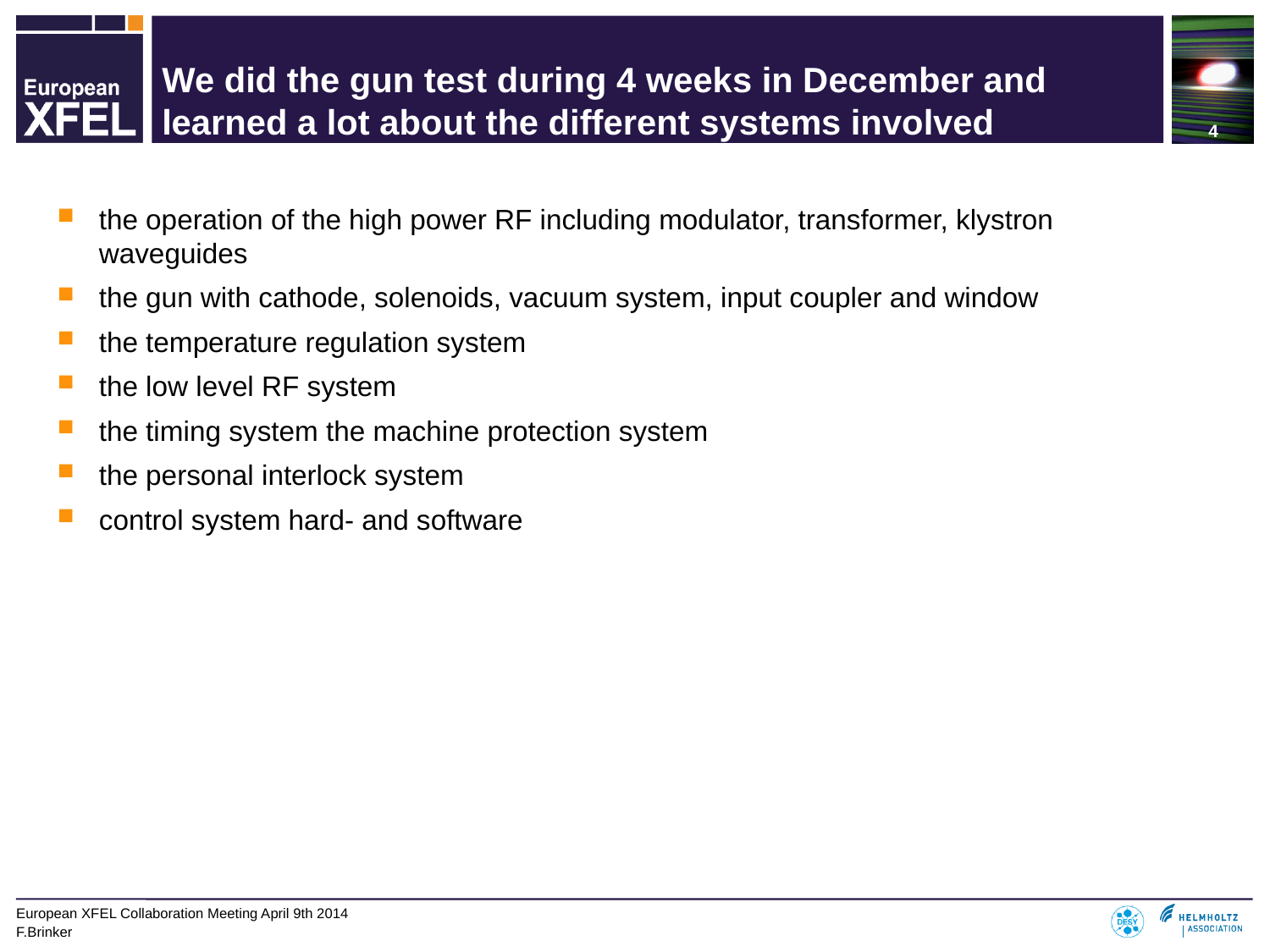

# We did the gun test during 4 weeks in December and learned a lot about the different systems involved
the operation of the high power RF including modulator, transformer, klystron waveguides
the gun with cathode, solenoids, vacuum system, input coupler and window
the temperature regulation system
the low level RF system
the timing system the machine protection system
the personal interlock system
control system hard- and software